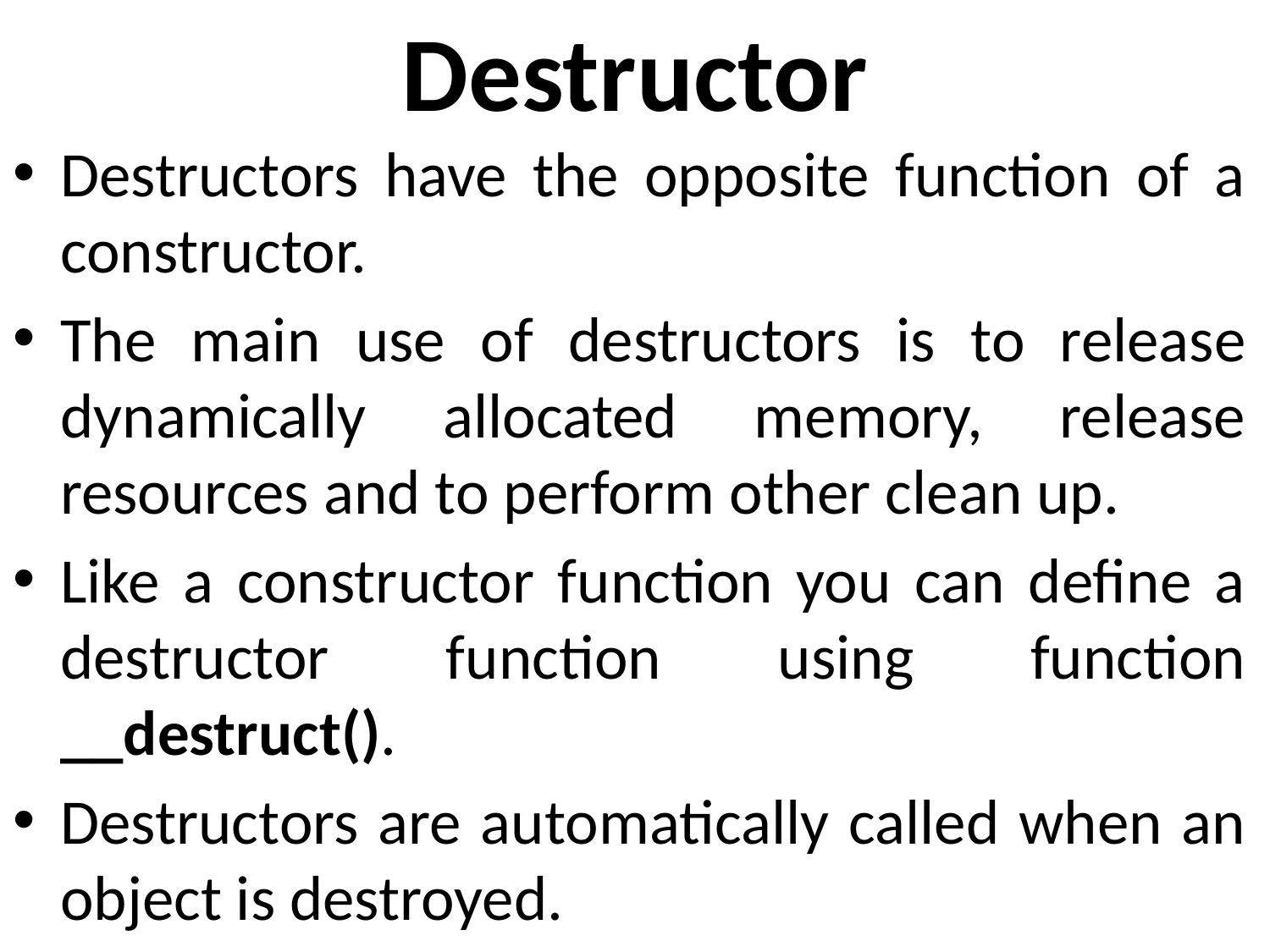

# Destructor
Destructors have the opposite function of a constructor.
The main use of destructors is to release dynamically allocated memory, release resources and to perform other clean up.
Like a constructor function you can define a destructor function using function __destruct().
Destructors are automatically called when an object is destroyed.